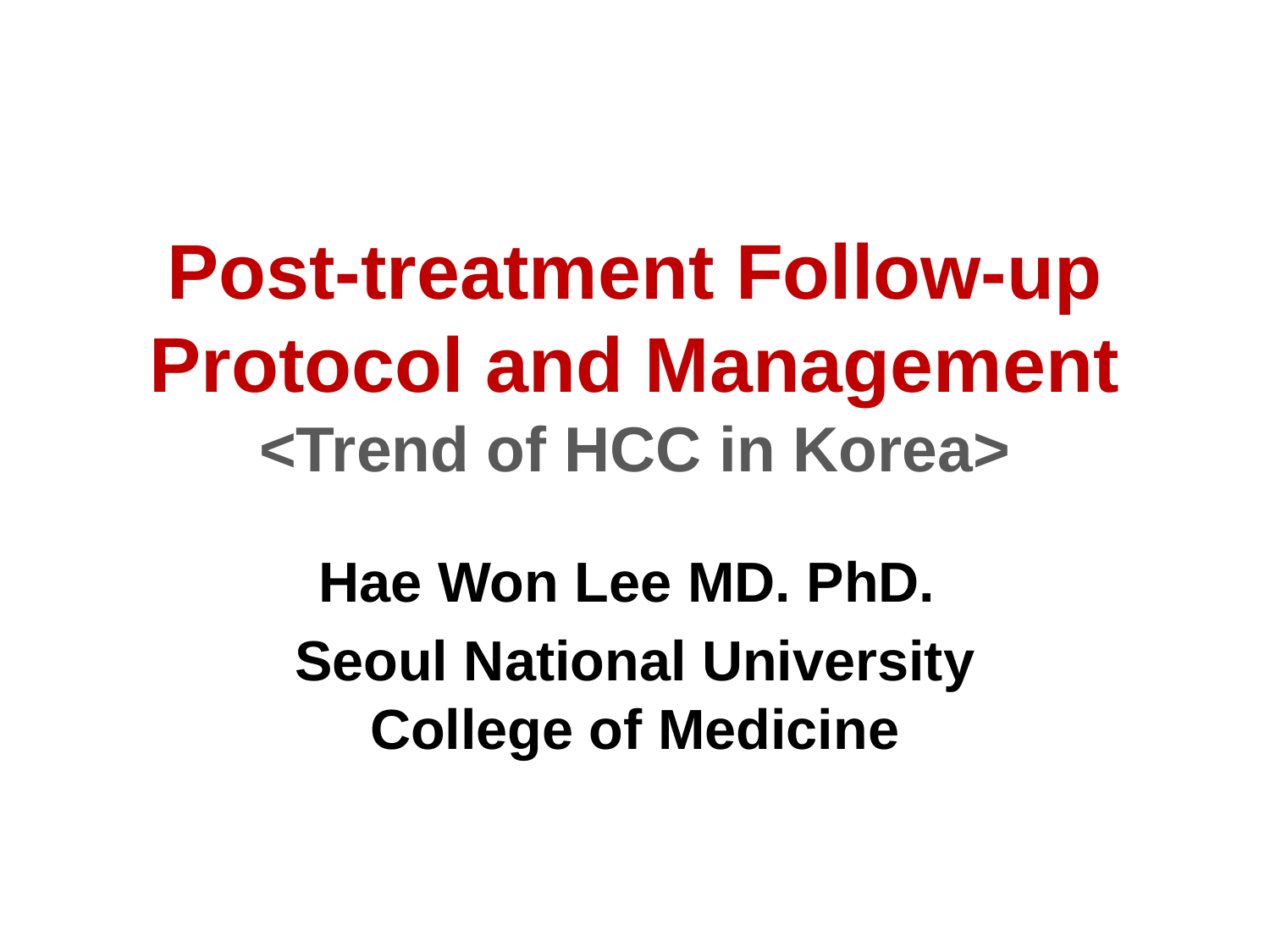

# Post-treatment Follow-up Protocol and Management <Trend of HCC in Korea>
Hae Won Lee MD. PhD.
Seoul National University College of Medicine